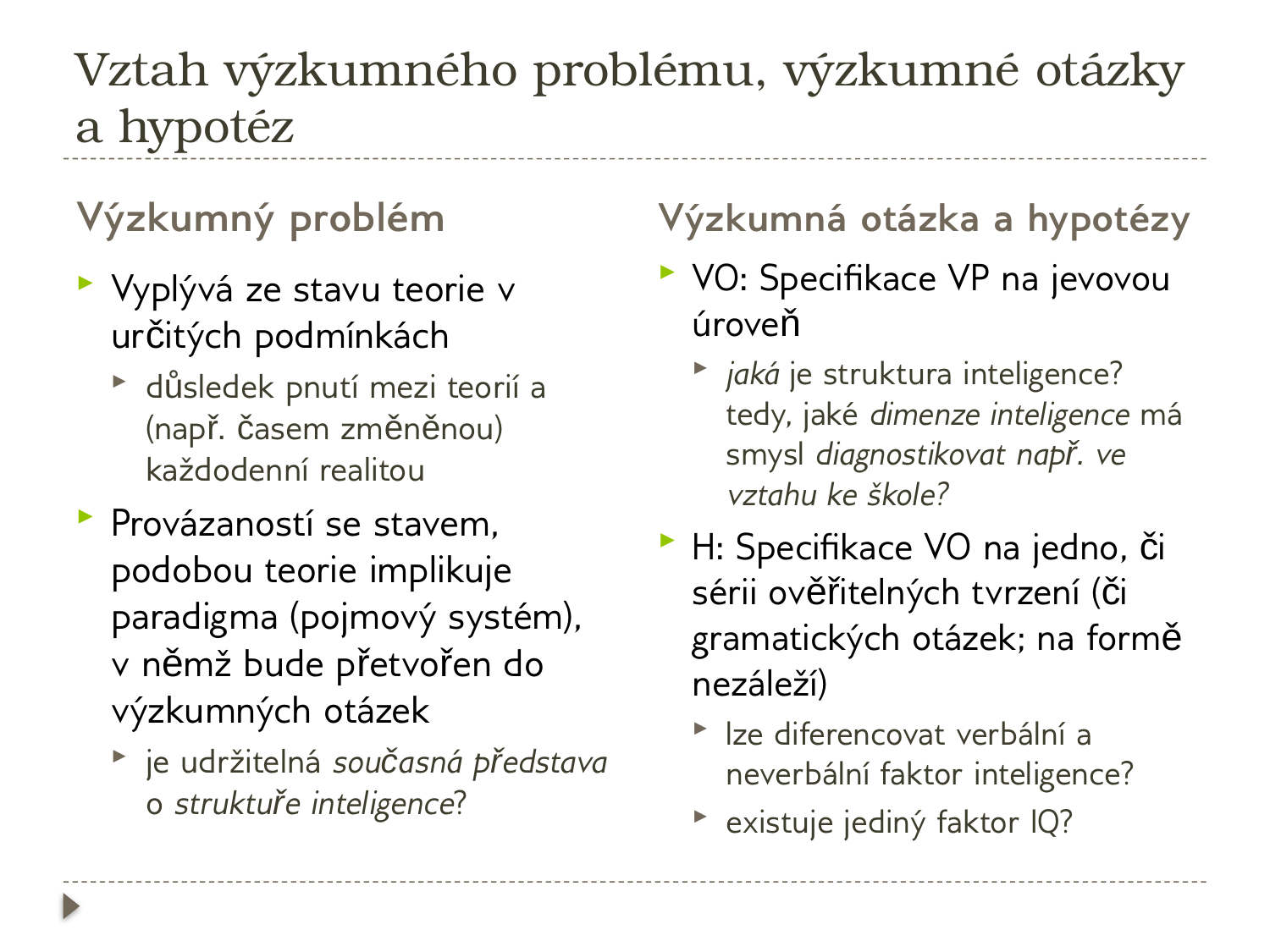

# Vztah výzkumného problému, výzkumné otázky a hypotéz
Výzkumný problém
Výzkumná otázka a hypotézy
VO: Specifikace VP na jevovou úroveň
jaká je struktura inteligence? tedy, jaké dimenze inteligence má smysl diagnostikovat např. ve vztahu ke škole?
H: Specifikace VO na jedno, či sérii ověřitelných tvrzení (či gramatických otázek; na formě nezáleží)
lze diferencovat verbální a neverbální faktor inteligence?
existuje jediný faktor IQ?
Vyplývá ze stavu teorie v určitých podmínkách
důsledek pnutí mezi teorií a (např. časem změněnou) každodenní realitou
Provázaností se stavem, podobou teorie implikuje paradigma (pojmový systém), v němž bude přetvořen do výzkumných otázek
je udržitelná současná představa o struktuře inteligence?